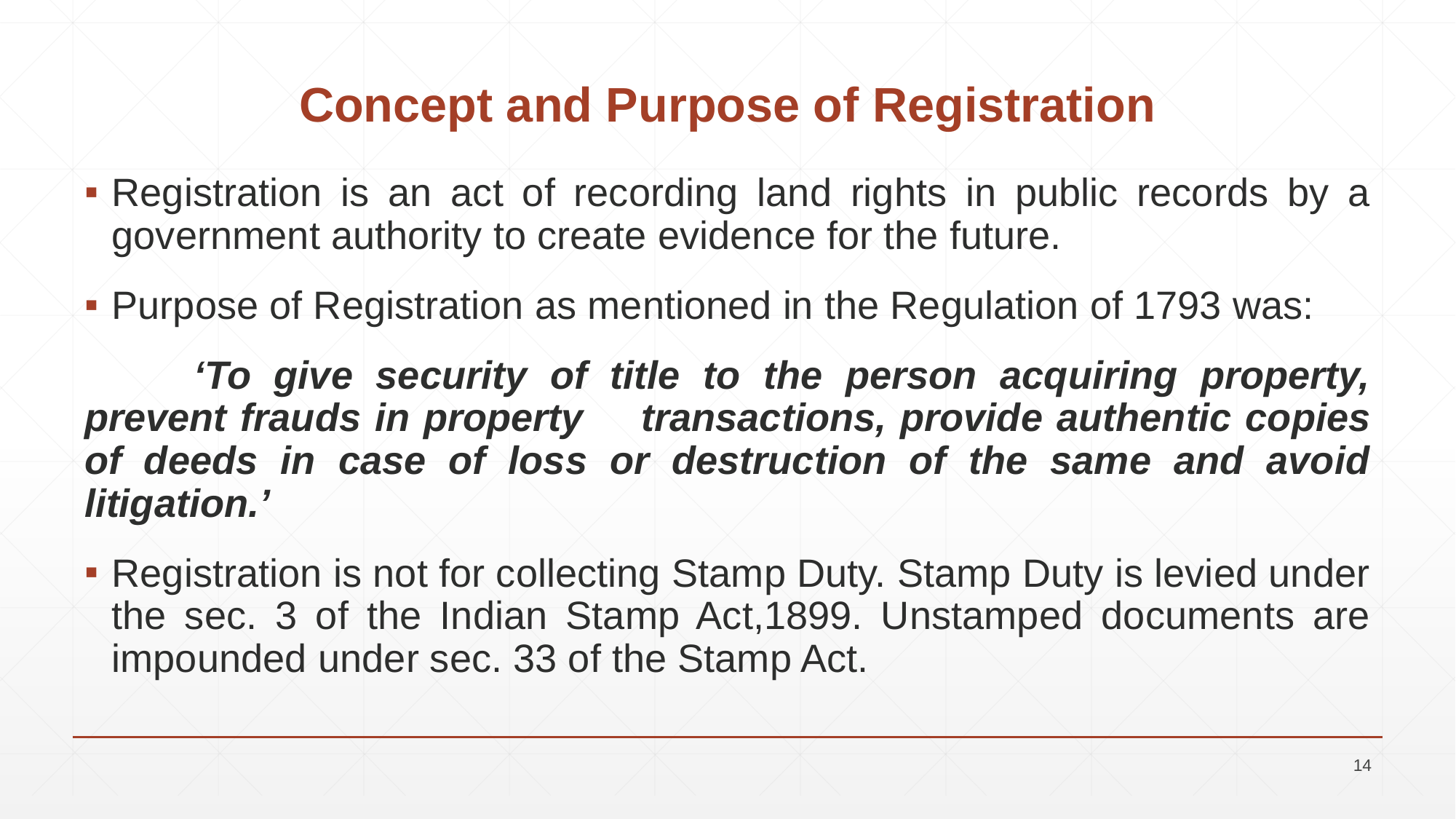

# Concept and Purpose of Registration
Registration is an act of recording land rights in public records by a government authority to create evidence for the future.
Purpose of Registration as mentioned in the Regulation of 1793 was:
	‘To give security of title to the person acquiring property, prevent frauds in property 	transactions, provide authentic copies of deeds in case of loss or destruction of the same and avoid litigation.’
Registration is not for collecting Stamp Duty. Stamp Duty is levied under the sec. 3 of the Indian Stamp Act,1899. Unstamped documents are impounded under sec. 33 of the Stamp Act.

14